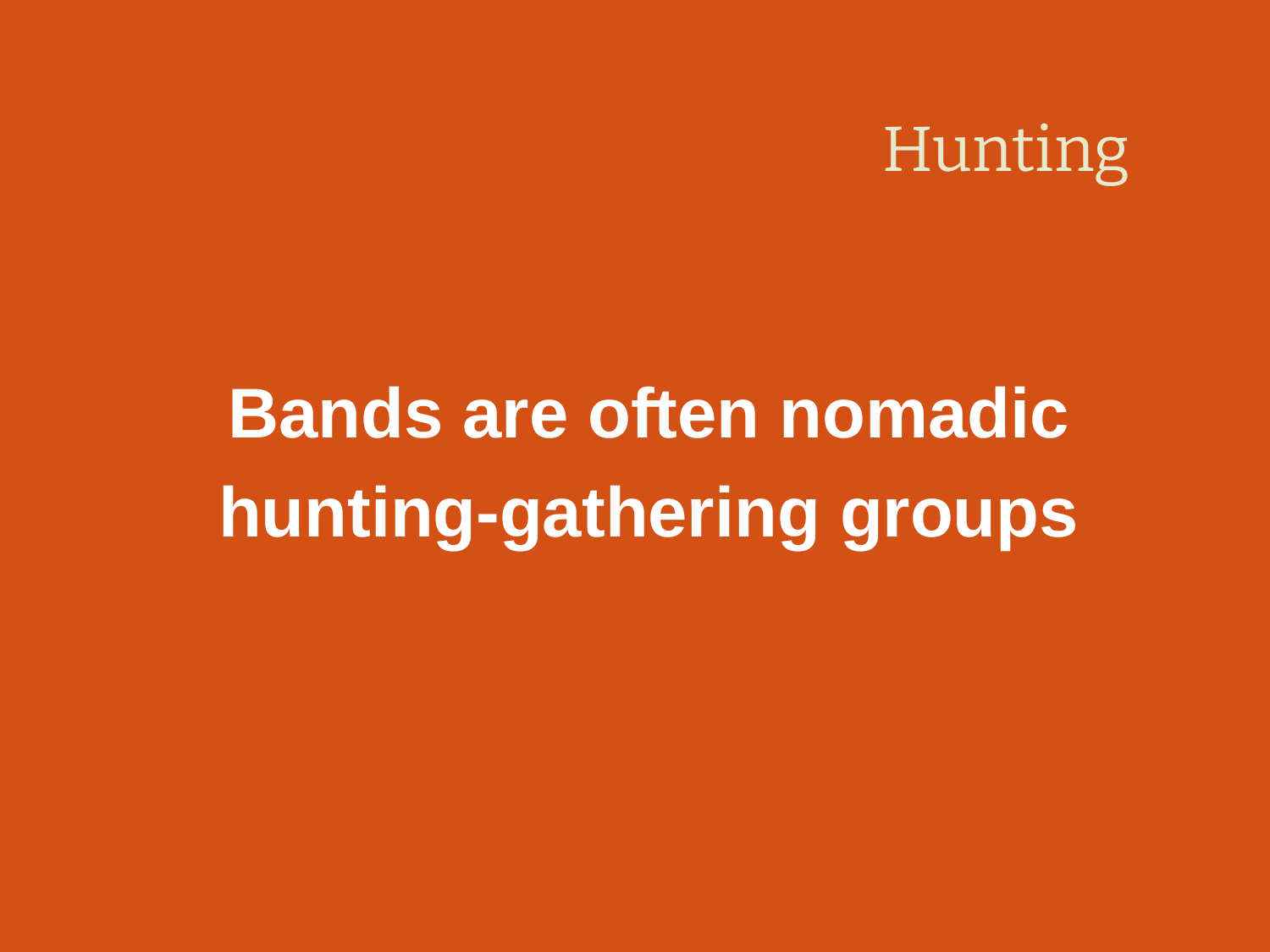

# Hunting
Bands are often nomadic
hunting-gathering groups